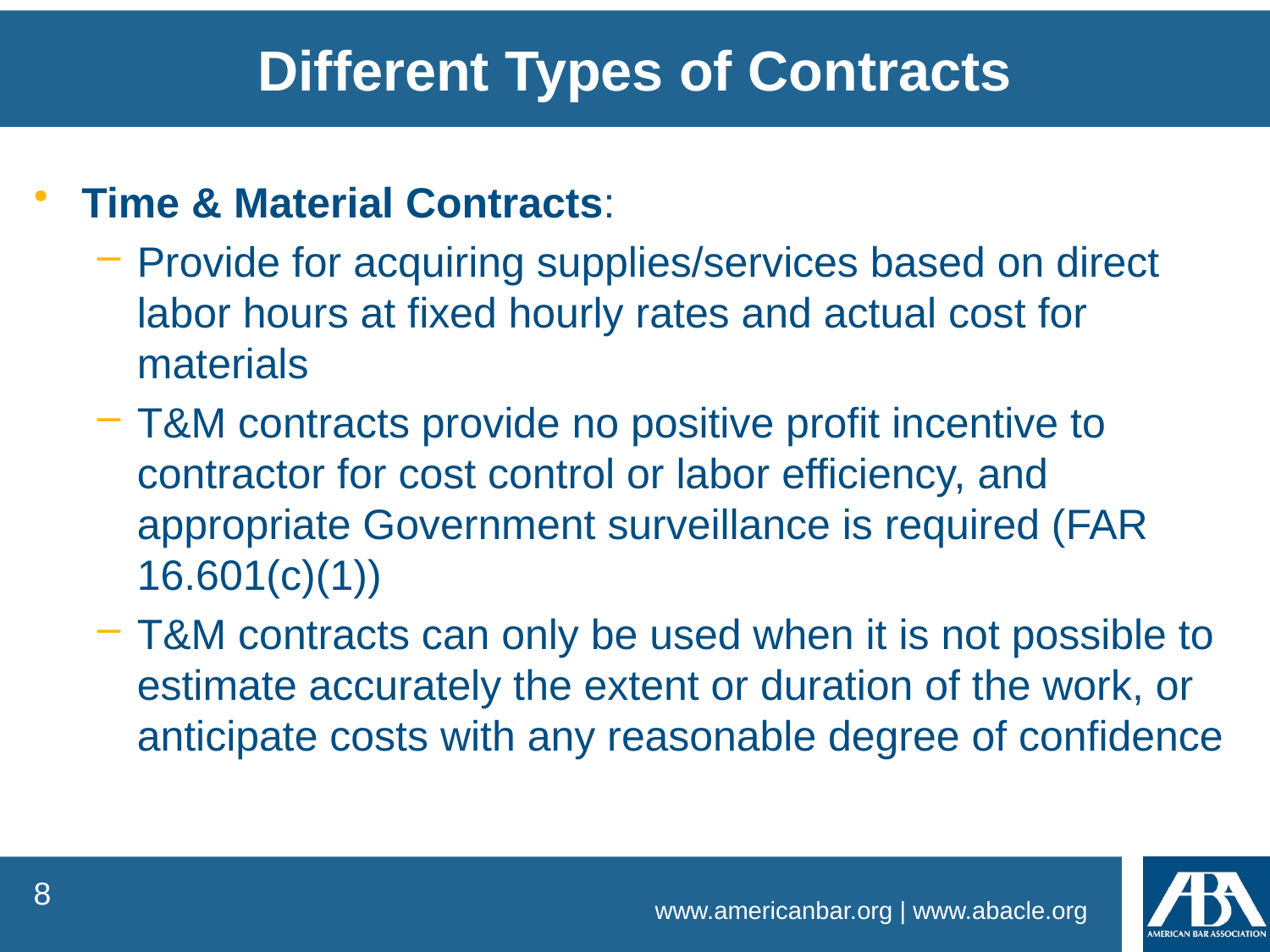

Different Types of Contracts
Time & Material Contracts:
Provide for acquiring supplies/services based on direct labor hours at fixed hourly rates and actual cost for materials
T&M contracts provide no positive profit incentive to contractor for cost control or labor efficiency, and appropriate Government surveillance is required (FAR 16.601(c)(1))
T&M contracts can only be used when it is not possible to estimate accurately the extent or duration of the work, or anticipate costs with any reasonable degree of confidence